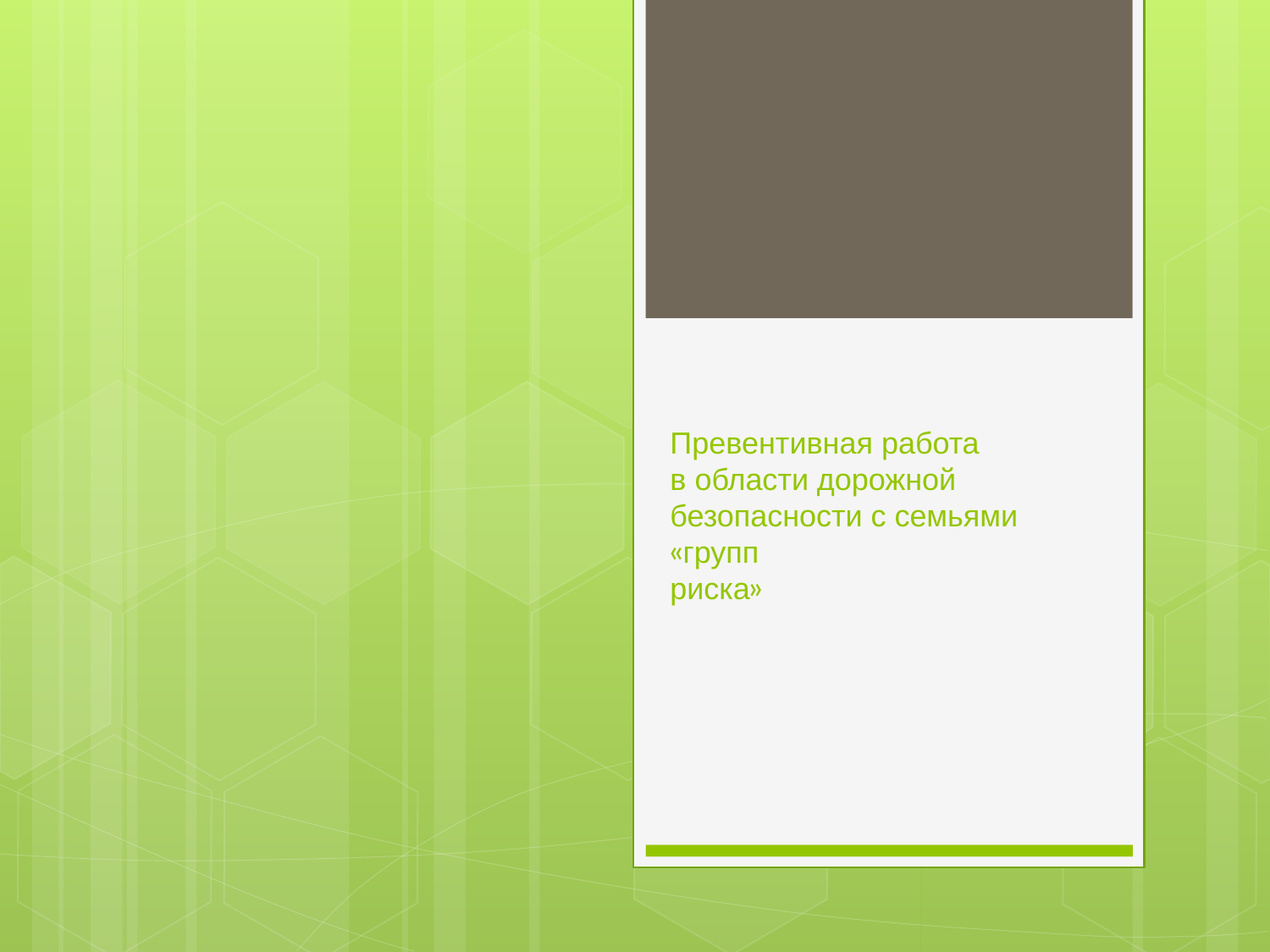

# Превентивная работа в области дорожной безопасности с семьями «групп риска»